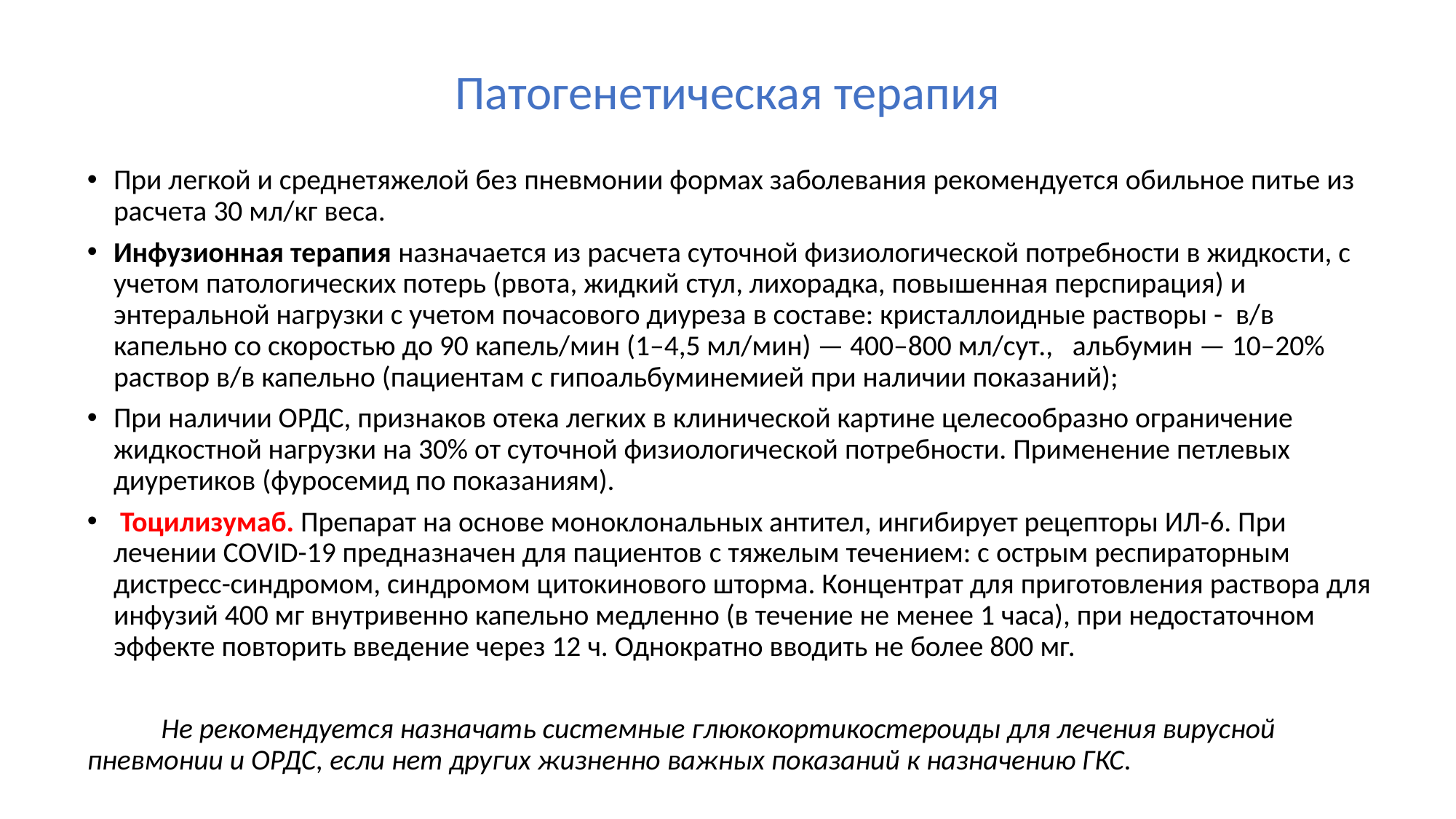

# Патогенетическая терапия
При легкой и среднетяжелой без пневмонии формах заболевания рекомендуется обильное питье из расчета 30 мл/кг веса.
Инфузионная терапия назначается из расчета суточной физиологической потребности в жидкости, с учетом патологических потерь (рвота, жидкий стул, лихорадка, повышенная перспирация) и энтеральной нагрузки с учетом почасового диуреза в составе: кристаллоидные растворы -  в/в капельно со скоростью до 90 капель/мин (1–4,5 мл/мин) — 400–800 мл/сут.,   альбумин — 10–20% раствор в/в капельно (пациентам с гипоальбуминемией при наличии показаний);
При наличии ОРДС, признаков отека легких в клинической картине целесообразно ограничение жидкостной нагрузки на 30% от суточной физиологической потребности. Применение петлевых диуретиков (фуросемид по показаниям).
 Тоцилизумаб. Препарат на основе моноклональных антител, ингибирует рецепторы ИЛ-6. При лечении COVID-19 предназначен для пациентов c тяжелым течением: с острым респираторным дистресс-синдромом, синдромом цитокинового шторма. Концентрат для приготовления раствора для инфузий 400 мг внутривенно капельно медленно (в течение не менее 1 часа), при недостаточном эффекте повторить введение через 12 ч. Однократно вводить не более 800 мг.

	Не рекомендуется назначать системные глюкокортикостероиды для лечения вирусной пневмонии и ОРДС, если нет других жизненно важных показаний к назначению ГКС.